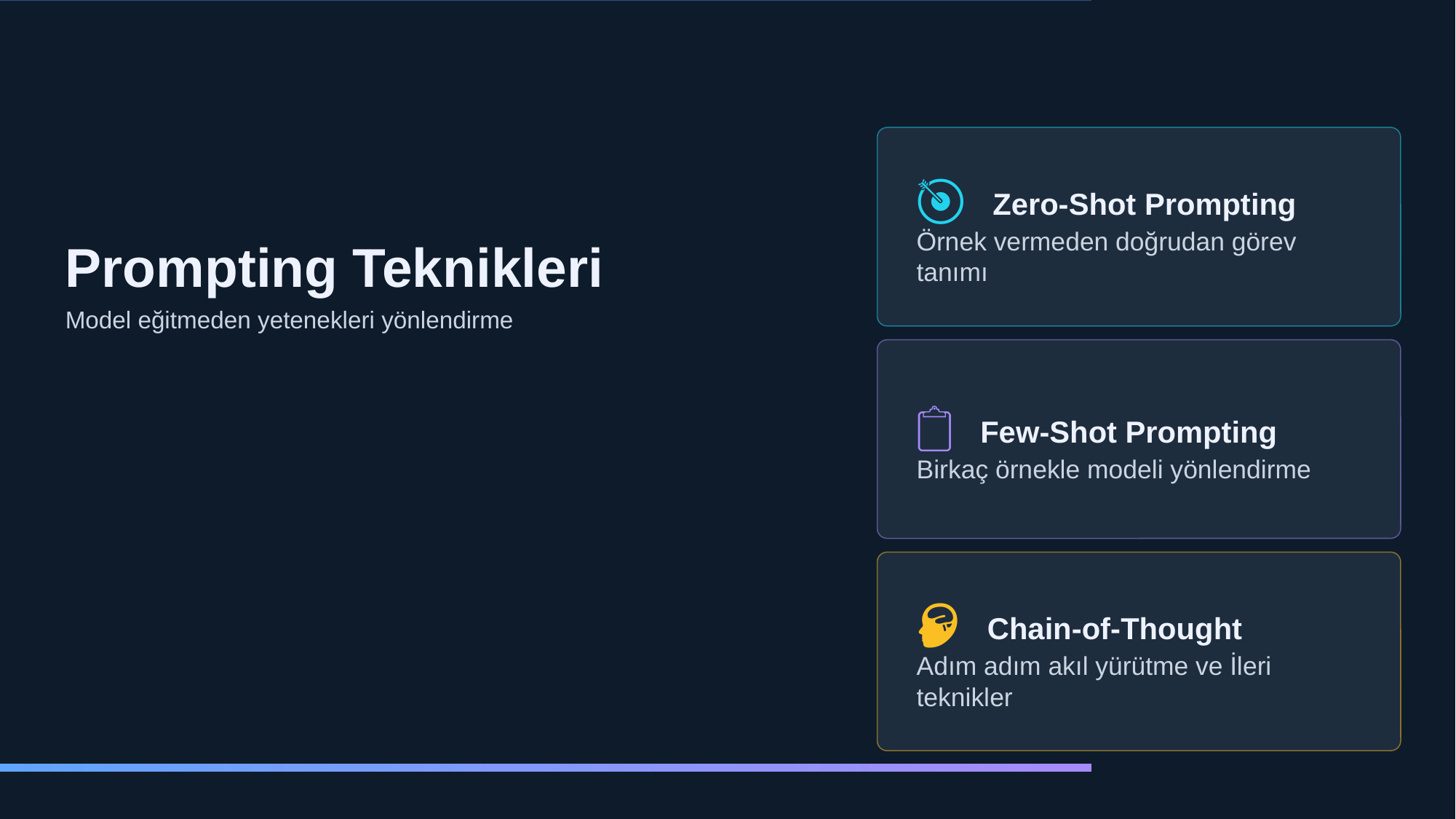

🎯  Zero-Shot Prompting
Örnek vermeden doğrudan görev tanımı
Prompting Teknikleri
Model eğitmeden yetenekleri yönlendirme
📋  Few-Shot Prompting
Birkaç örnekle modeli yönlendirme
🧠  Chain-of-Thought
Adım adım akıl yürütme ve İleri teknikler